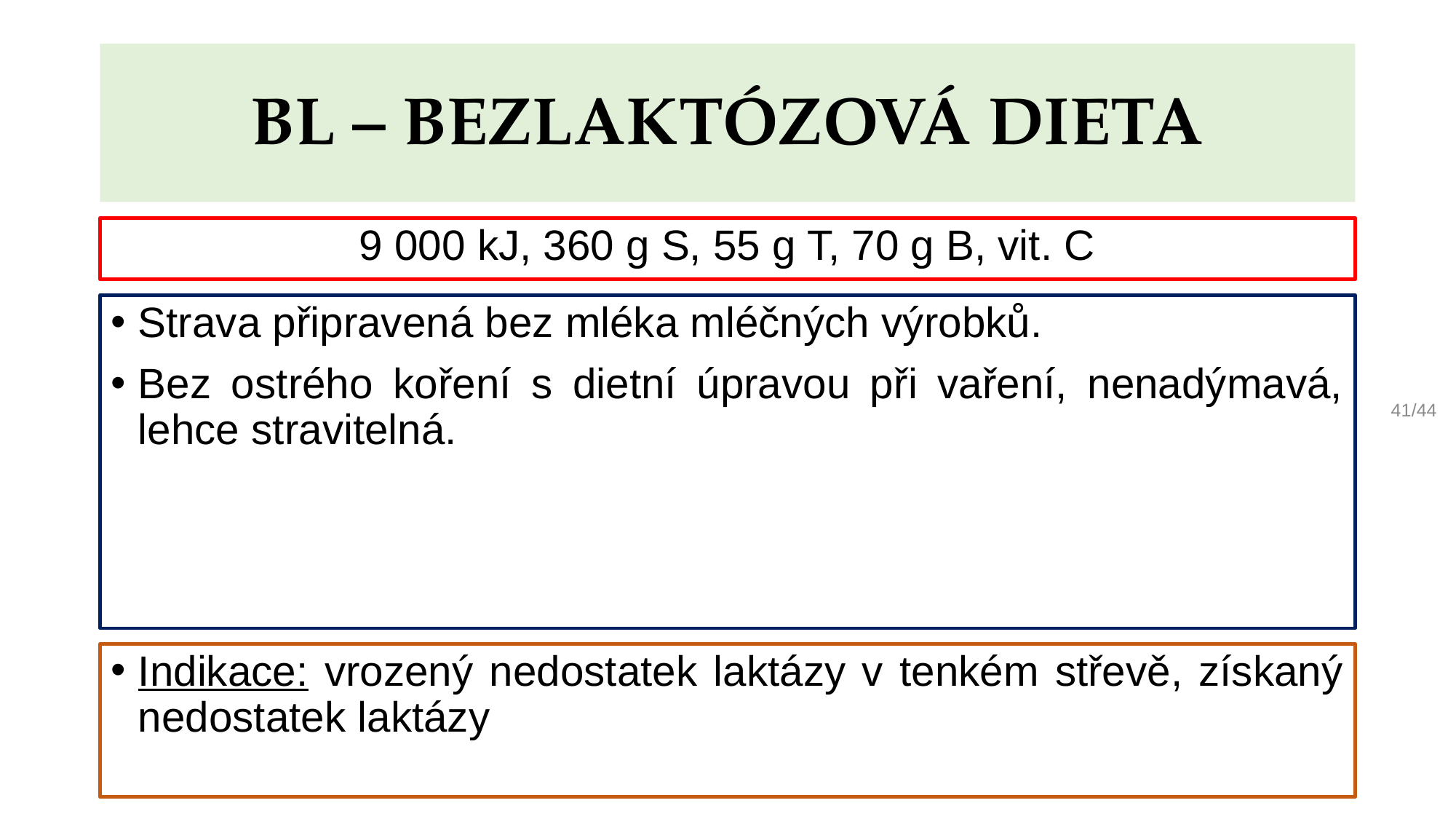

# BL – BEZLAKTÓZOVÁ DIETA
9 000 kJ, 360 g S, 55 g T, 70 g B, vit. C
Strava připravená bez mléka mléčných výrobků.
Bez ostrého koření s dietní úpravou při vaření, nenadýmavá, lehce stravitelná.
41/44
Indikace: vrozený nedostatek laktázy v tenkém střevě, získaný nedostatek laktázy